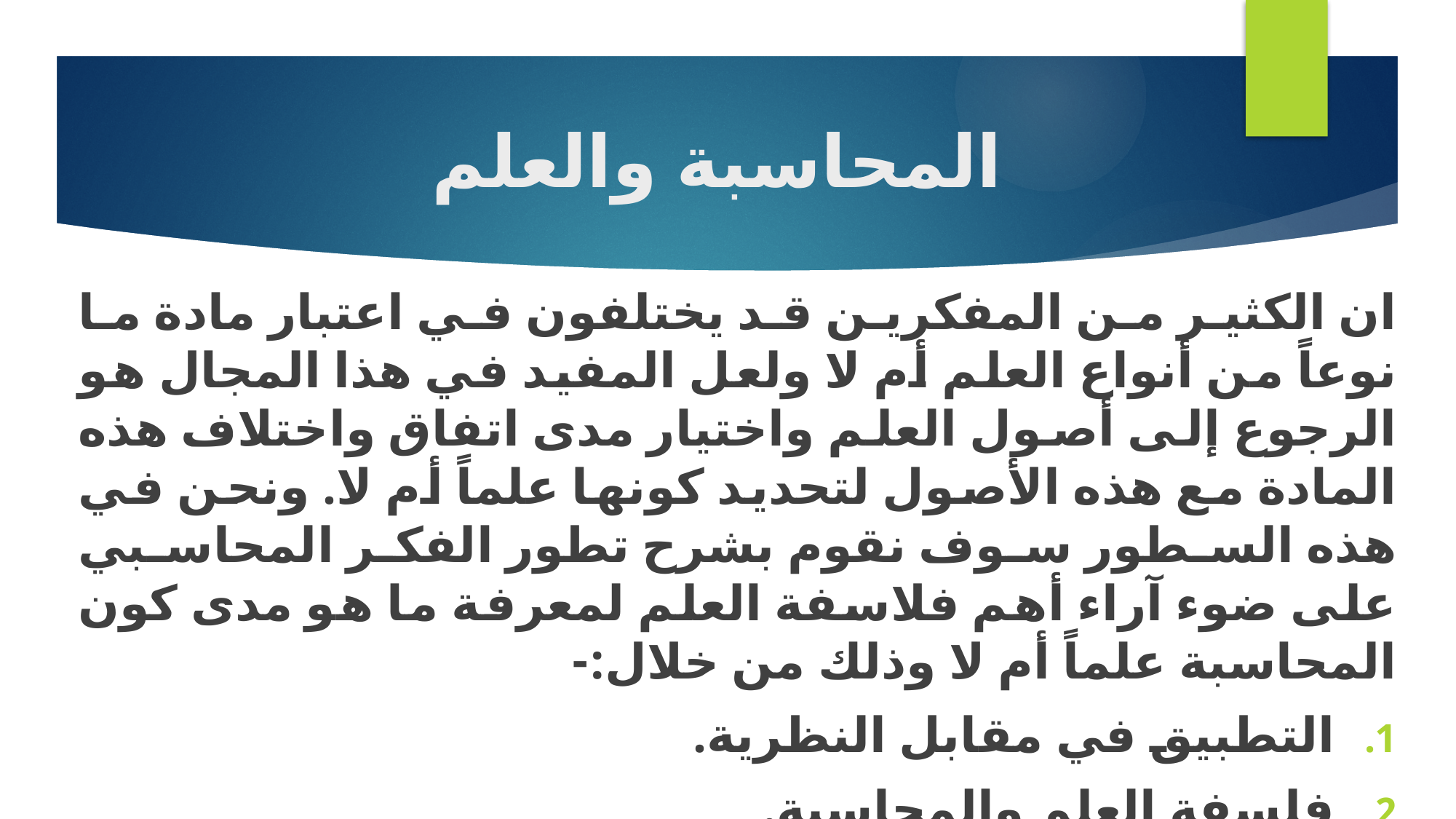

# المحاسبة والعلم
ان الكثير من المفكرين قد يختلفون في اعتبار مادة ما نوعاً من أنواع العلم أم لا ولعل المفيد في هذا المجال هو الرجوع إلى أصول العلم واختيار مدى اتفاق واختلاف هذه المادة مع هذه الأصول لتحديد كونها علماً أم لا. ونحن في هذه السطور سوف نقوم بشرح تطور الفكر المحاسبي على ضوء آراء أهم فلاسفة العلم لمعرفة ما هو مدى كون المحاسبة علماً أم لا وذلك من خلال:-
التطبيق في مقابل النظرية.
فلسفة العلم والمحاسبة.
المنهجية العلمية والمحاسبة.